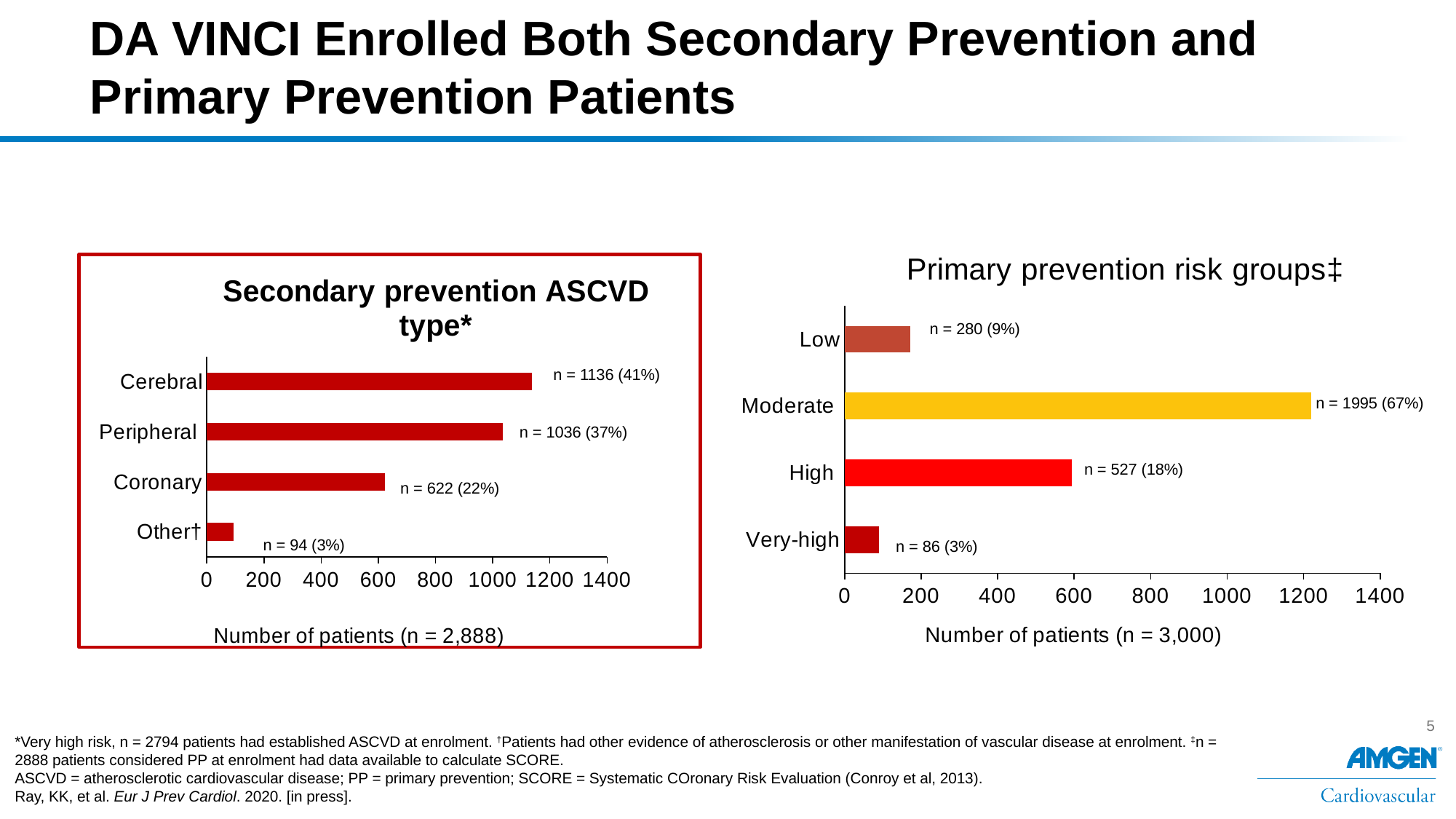

# DA VINCI Enrolled Both Secondary Prevention and Primary Prevention Patients

### Chart: Primary prevention risk groups‡

| Category | Number of patients  |
|---|---|
| Very-high | 89.0 |
| High  | 593.0 |
| Moderate  | 1219.0 |
| Low | 172.0 |

### Chart: Secondary prevention ASCVD type*

| Category | Number of patients  |
|---|---|
| Other† | 94.0 |
| Coronary | 622.0 |
| Peripheral  | 1036.0 |
| Cerebral | 1136.0 |
n = 280 (9%)
n = 1995 (67%)
n = 527 (18%)
n = 86 (3%)
n = 1136 (41%)
n = 1036 (37%)
n = 622 (22%)
n = 94 (3%)
*Very high risk, n = 2794 patients had established ASCVD at enrolment. †Patients had other evidence of atherosclerosis or other manifestation of vascular disease at enrolment. ‡n = 2888 patients considered PP at enrolment had data available to calculate SCORE.
ASCVD = atherosclerotic cardiovascular disease; PP = primary prevention; SCORE = Systematic COronary Risk Evaluation (Conroy et al, 2013).
Ray, KK, et al. Eur J Prev Cardiol. 2020. [in press].